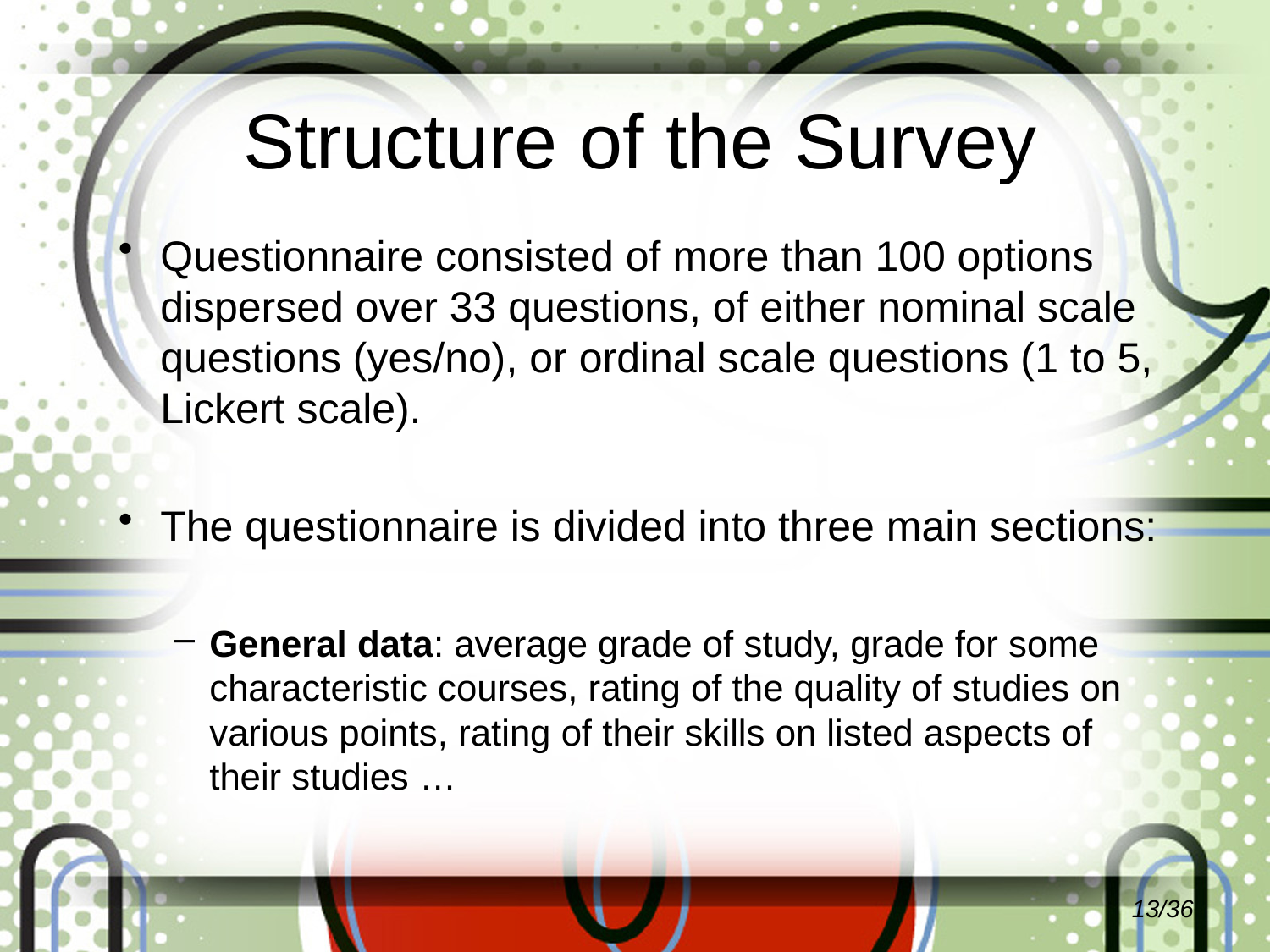

# Structure of the Survey
Questionnaire consisted of more than 100 options dispersed over 33 questions, of either nominal scale questions (yes/no), or ordinal scale questions (1 to 5, Lickert scale).

The questionnaire is divided into three main sections:

General data: average grade of study, grade for some characteristic courses, rating of the quality of studies on various points, rating of their skills on listed aspects of their studies …
13/36